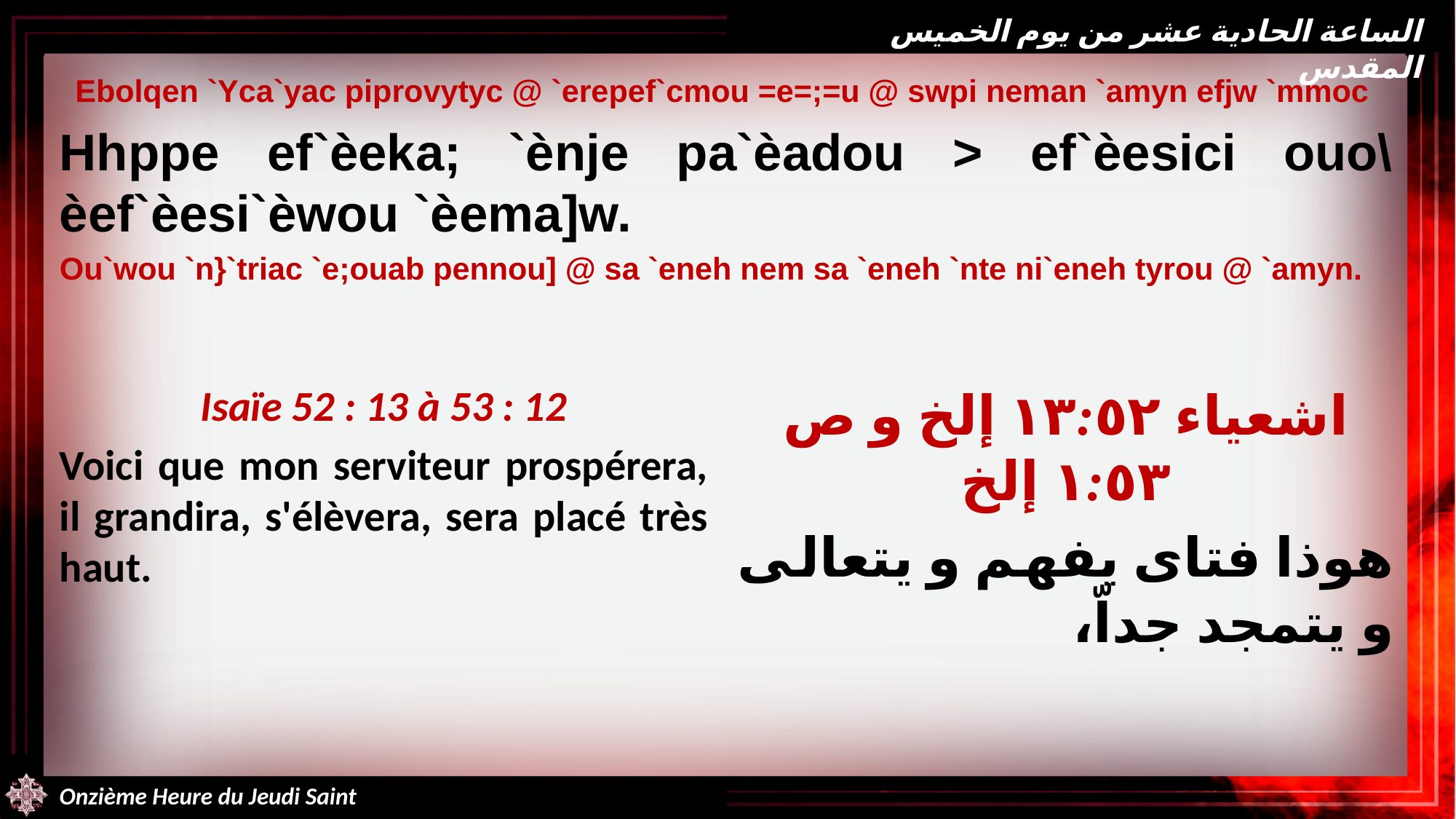

الساعة الحادية عشر من يوم الخميس المقدس
Ebolqen `Yca`yac piprovytyc @ `erepef`cmou =e=;=u @ swpi neman `amyn efjw `mmoc
Hhppe ef`èeka; `ènje pa`èadou > ef`èesici ouo\ èef`èesi`èwou `èema]w.
Ou`wou `n}`triac `e;ouab pennou] @ sa `eneh nem sa `eneh `nte ni`eneh tyrou @ `amyn.

Isaïe 52 : 13 à 53 : 12
Voici que mon serviteur prospérera, il grandira, s'élèvera, sera placé très haut.
اشعياء ١٣:٥٢ إلخ و ص ١:٥٣ إلخ
هوذا فتاى يفهم و يتعالى و يتمجد جداّ،
Onzième Heure du Jeudi Saint